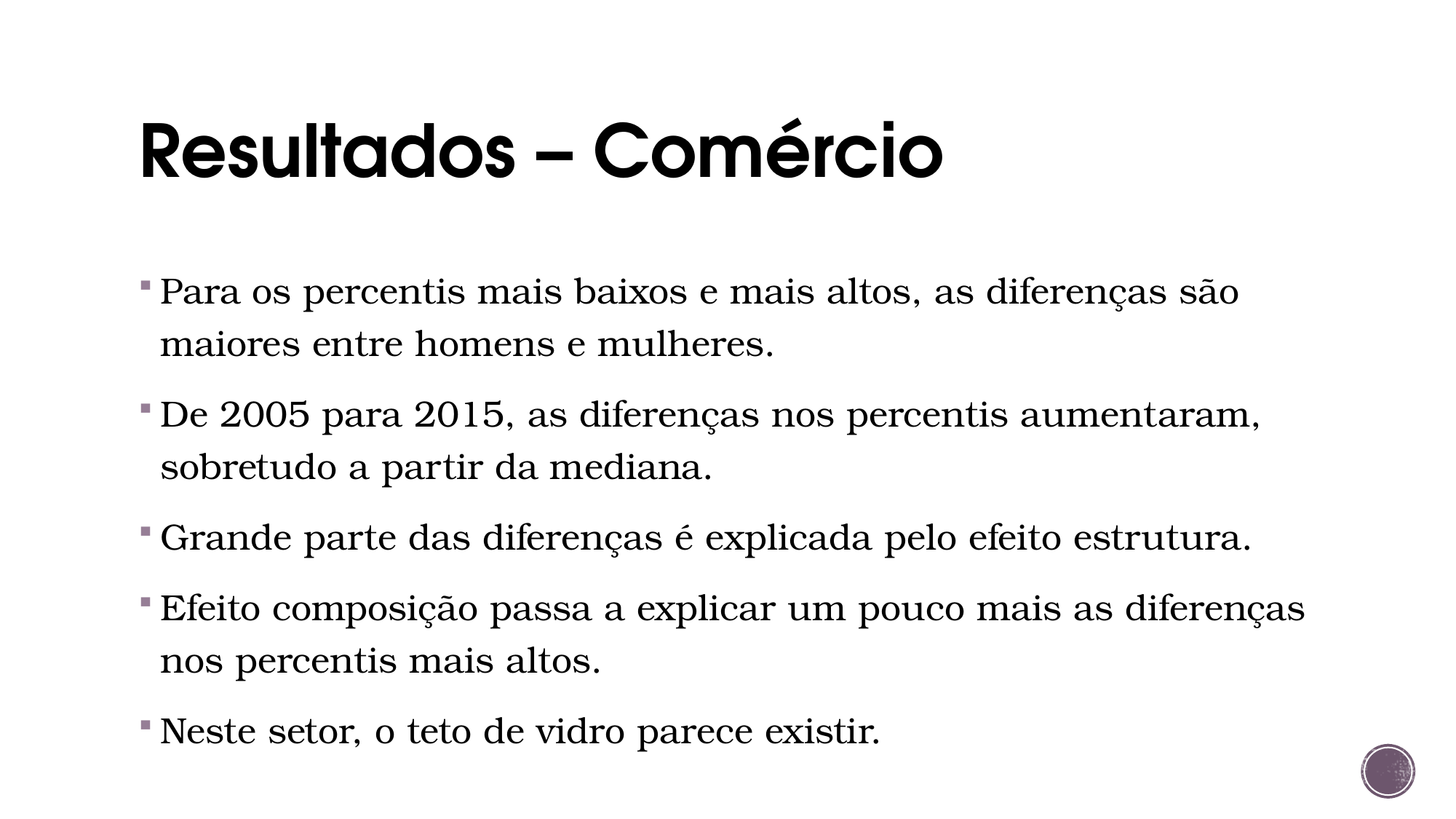

# Resultados – Comércio
Para os percentis mais baixos e mais altos, as diferenças são maiores entre homens e mulheres.
De 2005 para 2015, as diferenças nos percentis aumentaram, sobretudo a partir da mediana.
Grande parte das diferenças é explicada pelo efeito estrutura.
Efeito composição passa a explicar um pouco mais as diferenças nos percentis mais altos.
Neste setor, o teto de vidro parece existir.